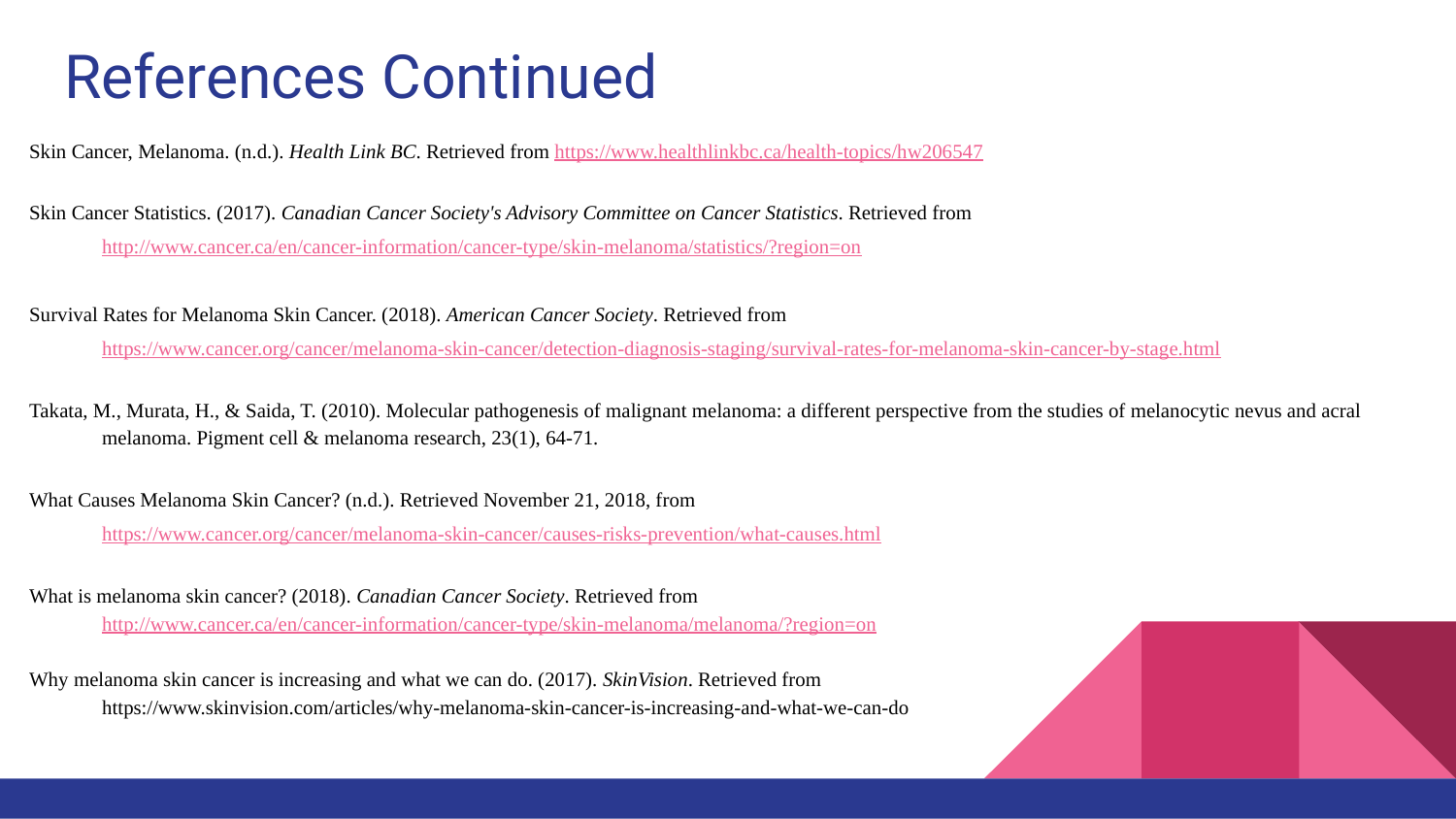

# References Continued
Skin Cancer, Melanoma. (n.d.). Health Link BC. Retrieved from https://www.healthlinkbc.ca/health-topics/hw206547

Skin Cancer Statistics. (2017). Canadian Cancer Society's Advisory Committee on Cancer Statistics. Retrieved from
http://www.cancer.ca/en/cancer-information/cancer-type/skin-melanoma/statistics/?region=on

Survival Rates for Melanoma Skin Cancer. (2018). American Cancer Society. Retrieved from
https://www.cancer.org/cancer/melanoma-skin-cancer/detection-diagnosis-staging/survival-rates-for-melanoma-skin-cancer-by-stage.html

Takata, M., Murata, H., & Saida, T. (2010). Molecular pathogenesis of malignant melanoma: a different perspective from the studies of melanocytic nevus and acral
melanoma. Pigment cell & melanoma research, 23(1), 64-71.

What Causes Melanoma Skin Cancer? (n.d.). Retrieved November 21, 2018, from
https://www.cancer.org/cancer/melanoma-skin-cancer/causes-risks-prevention/what-causes.html

What is melanoma skin cancer? (2018). Canadian Cancer Society. Retrieved from
http://www.cancer.ca/en/cancer-information/cancer-type/skin-melanoma/melanoma/?region=on

Why melanoma skin cancer is increasing and what we can do. (2017). SkinVision. Retrieved from
https://www.skinvision.com/articles/why-melanoma-skin-cancer-is-increasing-and-what-we-can-do